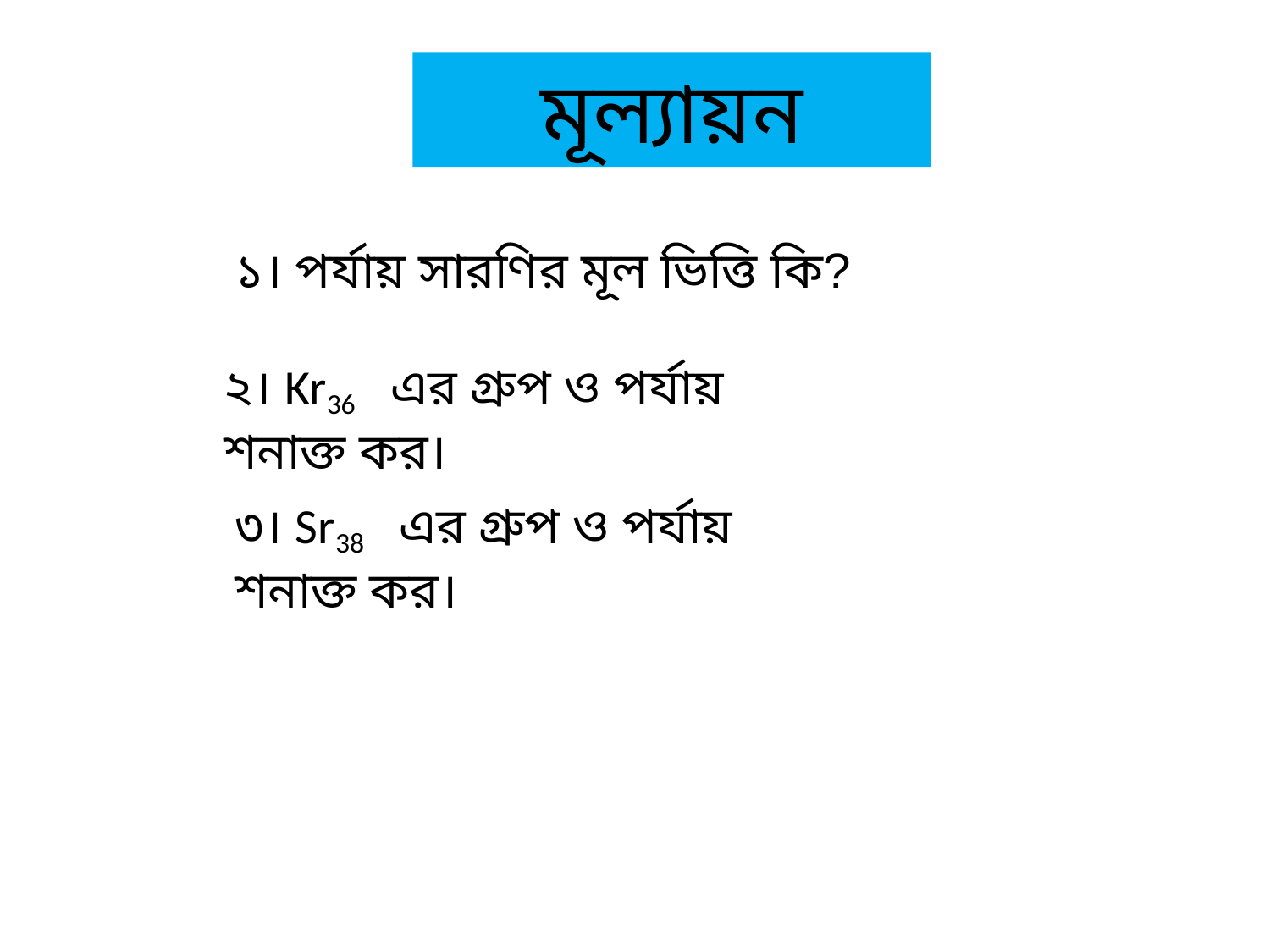

মূল্যায়ন
১। পর্যায় সারণির মূল ভিত্তি কি?
২। Kr36    এর গ্রুপ ও পর্যায় শনাক্ত কর।
৩। Sr38    এর গ্রুপ ও পর্যায় শনাক্ত কর।